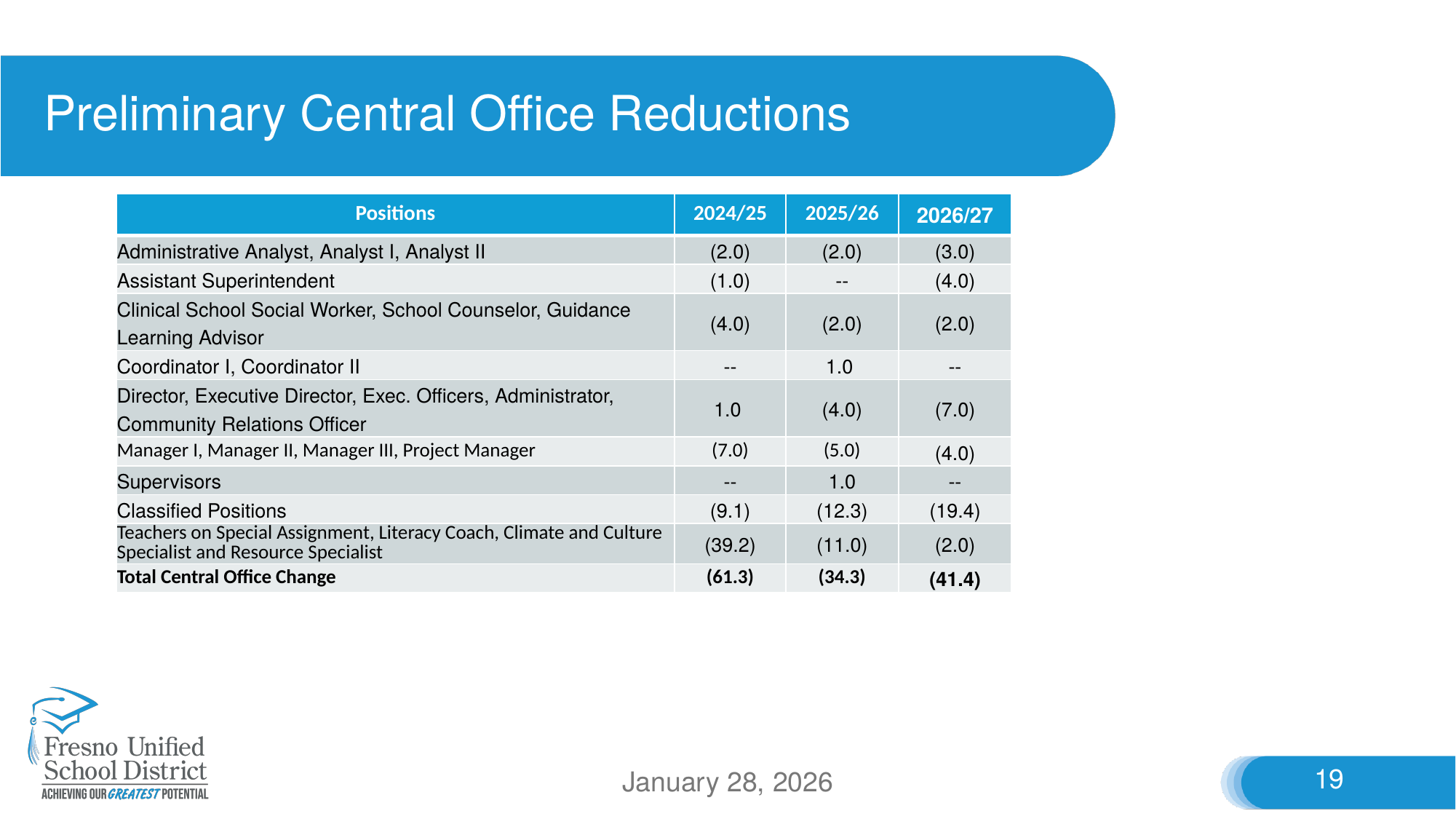

# Preliminary Central Office Reductions
| Positions | 2024/25 | 2025/26 | 2026/27 |
| --- | --- | --- | --- |
| Administrative Analyst, Analyst I, Analyst II | (2.0) | (2.0) | (3.0) |
| Assistant Superintendent | (1.0) | -- | (4.0) |
| Clinical School Social Worker, School Counselor, Guidance Learning Advisor | (4.0) | (2.0) | (2.0) |
| Coordinator I, Coordinator II | -- | 1.0 | -- |
| Director, Executive Director, Exec. Officers, Administrator, Community Relations Officer | 1.0 | (4.0) | (7.0) |
| Manager I, Manager II, Manager III, Project Manager | (7.0) | (5.0) | (4.0) |
| Supervisors | -- | 1.0 | -- |
| Classified Positions | (9.1) | (12.3) | (19.4) |
| Teachers on Special Assignment, Literacy Coach, Climate and Culture Specialist and Resource Specialist | (39.2) | (11.0) | (2.0) |
| Total Central Office Change | (61.3) | (34.3) | (41.4) |
January 28, 2026
19